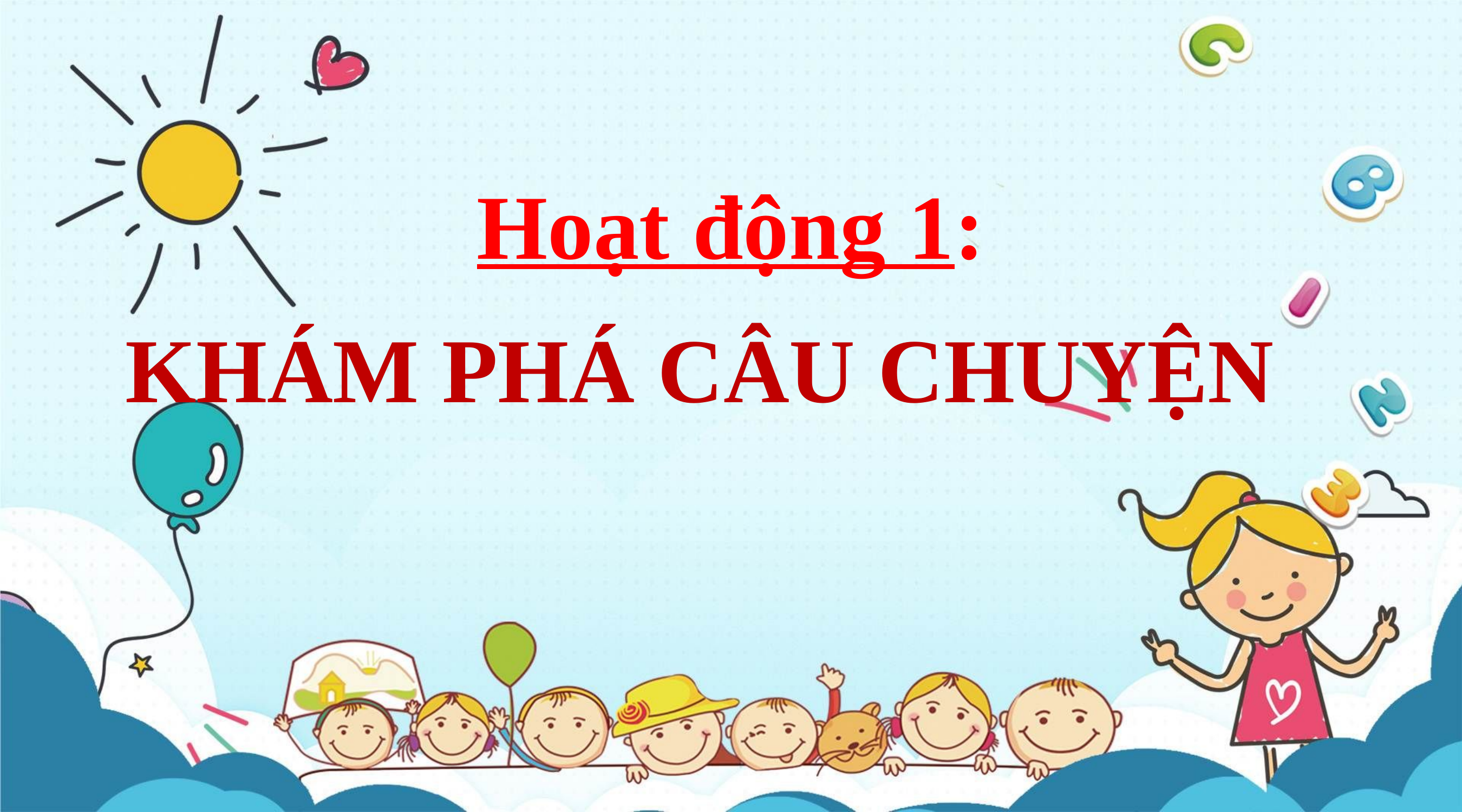

Hoạt động 1:

KHÁM PHÁ CÂU CHUYỆN